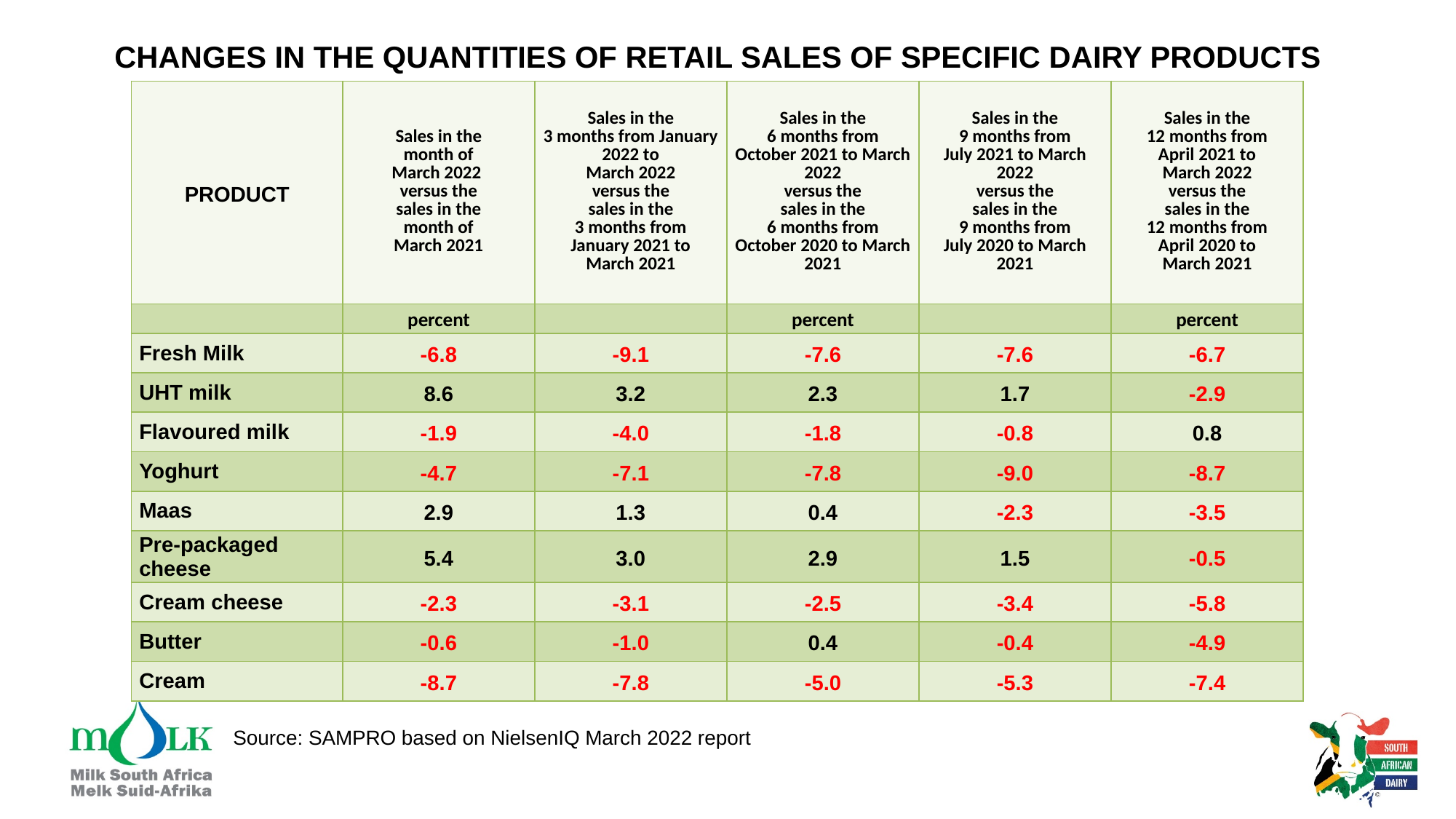

# CHANGES IN THE QUANTITIES OF RETAIL SALES OF SPECIFIC DAIRY PRODUCTS
| PRODUCT | Sales in the month of March 2022 versus the sales in the month of March 2021 | Sales in the 3 months from January 2022 to March 2022 versus the sales in the 3 months from January 2021 to March 2021 | Sales in the 6 months from October 2021 to March 2022 versus the sales in the 6 months from October 2020 to March 2021 | Sales in the 9 months from July 2021 to March 2022 versus the sales in the 9 months from July 2020 to March 2021 | Sales in the 12 months from April 2021 to March 2022 versus the sales in the 12 months from April 2020 to March 2021 |
| --- | --- | --- | --- | --- | --- |
|  | percent |  | percent |  | percent |
| Fresh Milk | -6.8 | -9.1 | -7.6 | -7.6 | -6.7 |
| UHT milk | 8.6 | 3.2 | 2.3 | 1.7 | -2.9 |
| Flavoured milk | -1.9 | -4.0 | -1.8 | -0.8 | 0.8 |
| Yoghurt | -4.7 | -7.1 | -7.8 | -9.0 | -8.7 |
| Maas | 2.9 | 1.3 | 0.4 | -2.3 | -3.5 |
| Pre-packaged cheese | 5.4 | 3.0 | 2.9 | 1.5 | -0.5 |
| Cream cheese | -2.3 | -3.1 | -2.5 | -3.4 | -5.8 |
| Butter | -0.6 | -1.0 | 0.4 | -0.4 | -4.9 |
| Cream | -8.7 | -7.8 | -5.0 | -5.3 | -7.4 |
Source: SAMPRO based on NielsenIQ March 2022 report